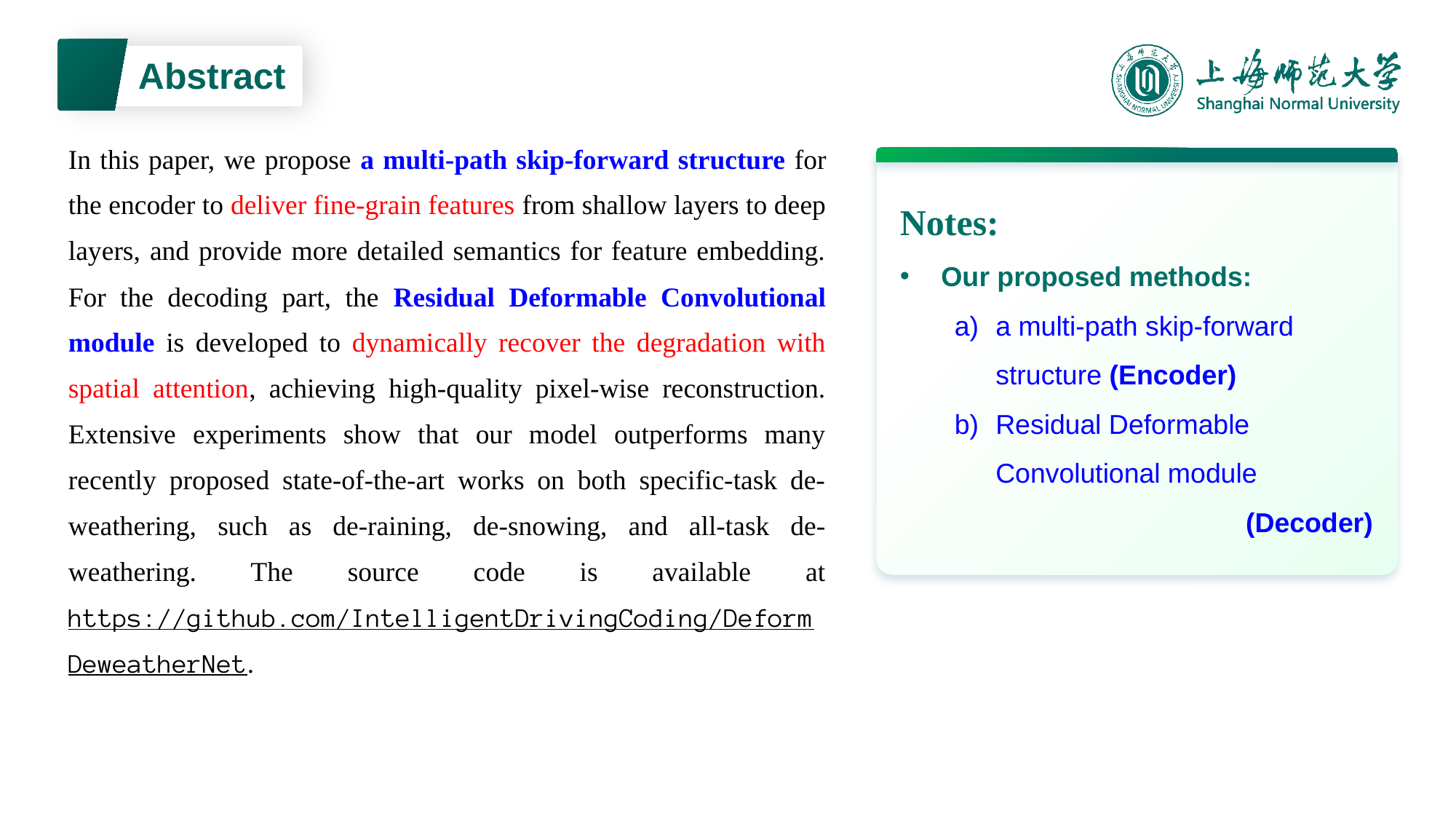

Abstract
In this paper, we propose a multi-path skip-forward structure for the encoder to deliver fine-grain features from shallow layers to deep layers, and provide more detailed semantics for feature embedding. For the decoding part, the Residual Deformable Convolutional module is developed to dynamically recover the degradation with spatial attention, achieving high-quality pixel-wise reconstruction. Extensive experiments show that our model outperforms many recently proposed state-of-the-art works on both specific-task de-weathering, such as de-raining, de-snowing, and all-task de-weathering. The source code is available at https://github.com/IntelligentDrivingCoding/DeformDeweatherNet.

Notes:
Our proposed methods:
a multi-path skip-forward structure (Encoder)
Residual Deformable Convolutional module
(Decoder)